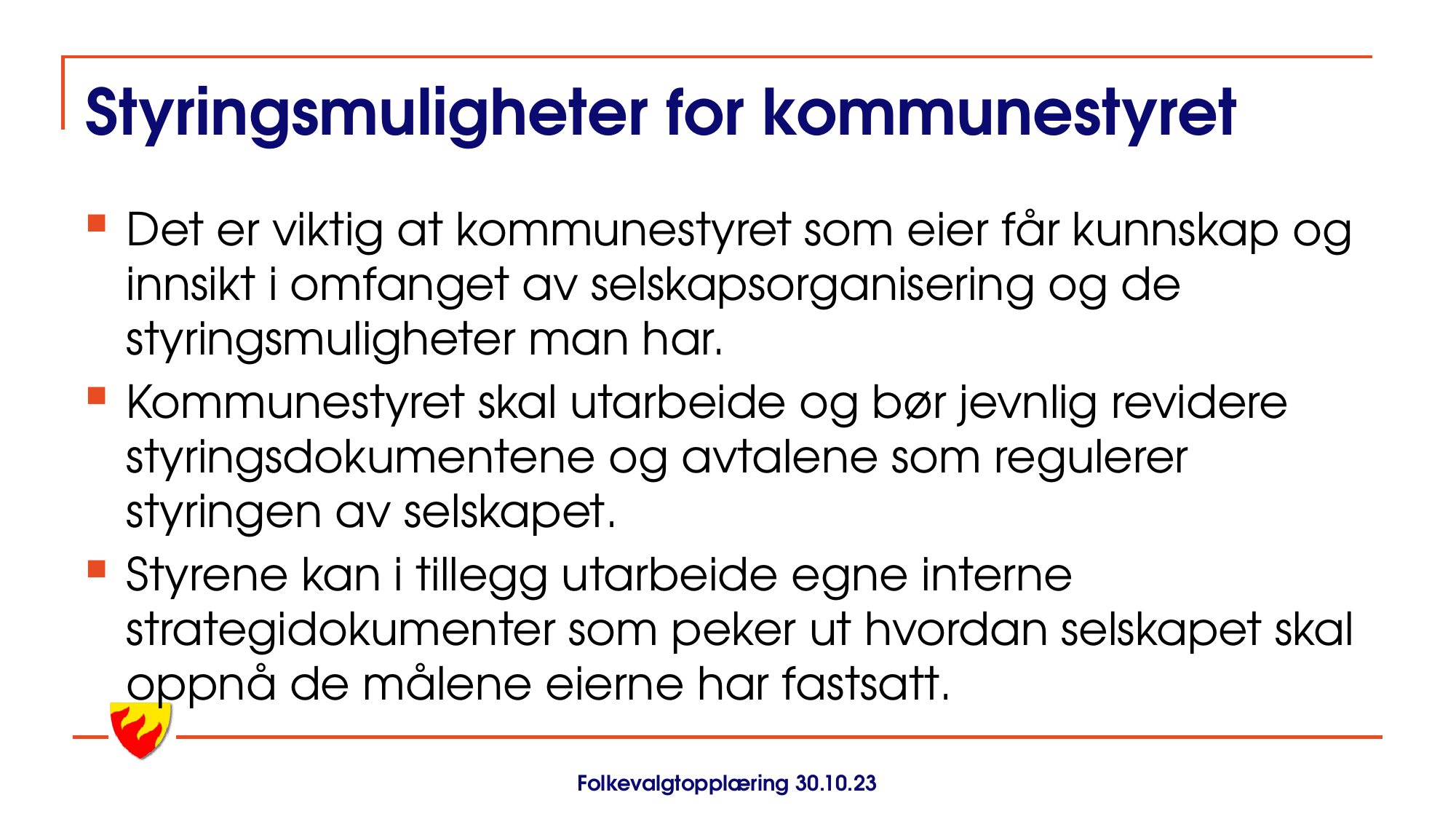

# Styringsmuligheter for kommunestyret
Det er viktig at kommunestyret som eier får kunnskap og innsikt i omfanget av selskapsorganisering og de styringsmuligheter man har.
Kommunestyret skal utarbeide og bør jevnlig revidere styringsdokumentene og avtalene som regulerer styringen av selskapet.
Styrene kan i tillegg utarbeide egne interne strategidokumenter som peker ut hvordan selskapet skal oppnå de målene eierne har fastsatt.
Folkevalgtopplæring 30.10.23